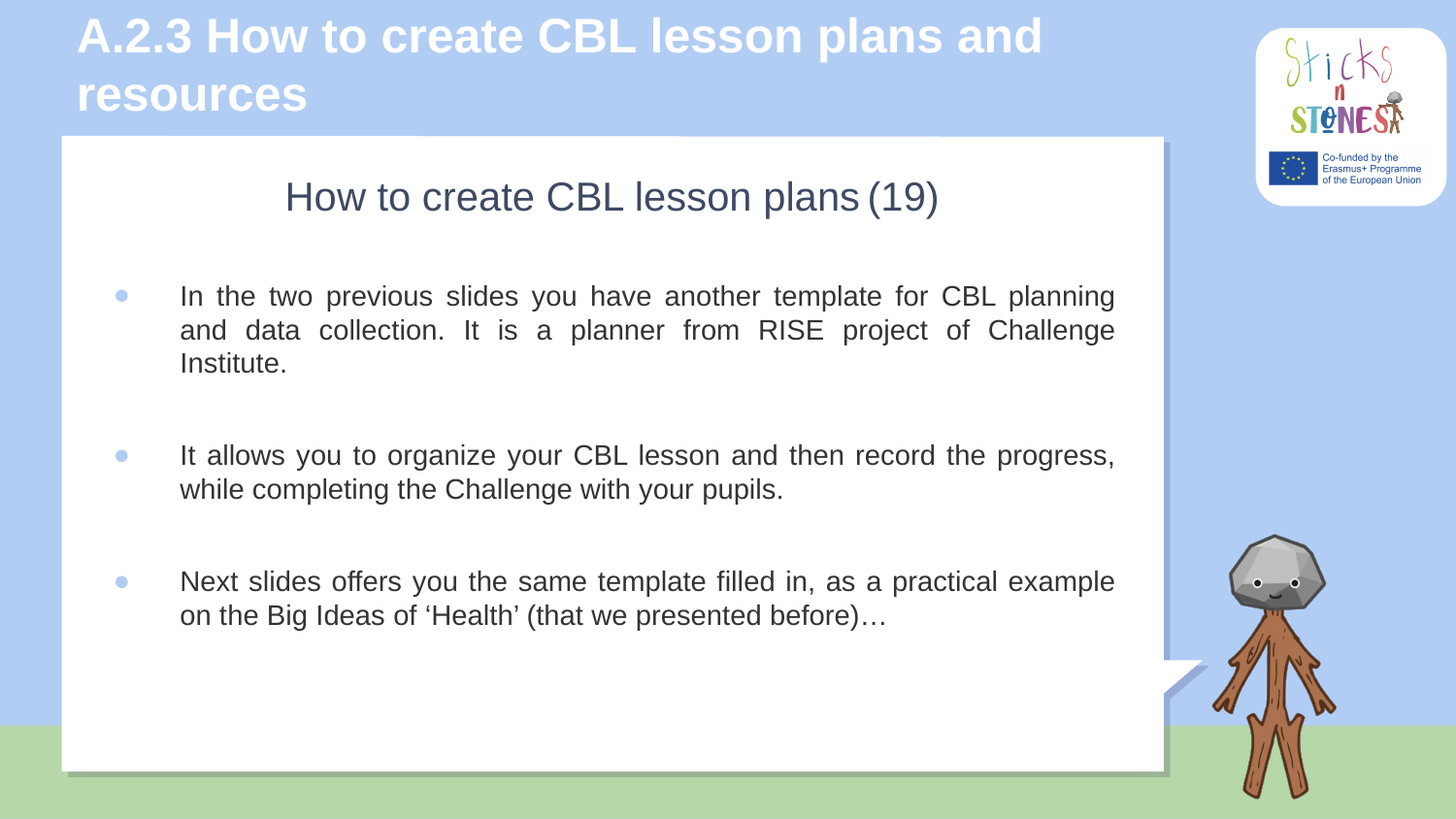

# A.2.3 How to create CBL lesson plans and resources
How to create CBL lesson plans	(19)

In the two previous slides you have another template for CBL planning and data collection. It is a planner from RISE project of Challenge Institute.

It allows you to organize your CBL lesson and then record the progress, while completing the Challenge with your pupils.

Next slides offers you the same template filled in, as a practical example on the Big Ideas of ‘Health’ (that we presented before)…